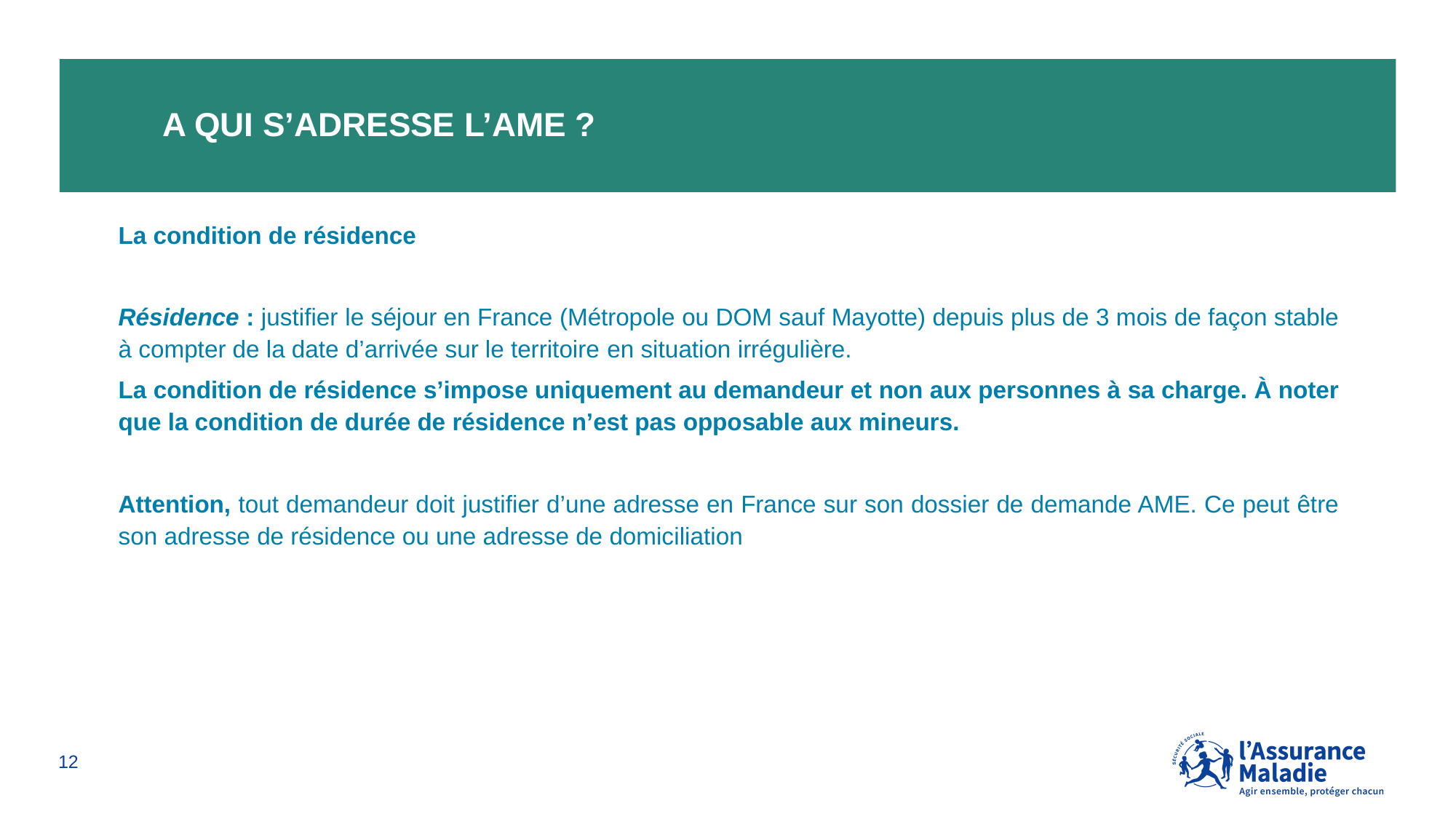

# A qui s’adresse l’ame ?
La condition de résidence

Résidence : justifier le séjour en France (Métropole ou DOM sauf Mayotte) depuis plus de 3 mois de façon stable à compter de la date d’arrivée sur le territoire en situation irrégulière.
La condition de résidence s’impose uniquement au demandeur et non aux personnes à sa charge. À noter que la condition de durée de résidence n’est pas opposable aux mineurs.

Attention, tout demandeur doit justifier d’une adresse en France sur son dossier de demande AME. Ce peut être son adresse de résidence ou une adresse de domiciliation
12